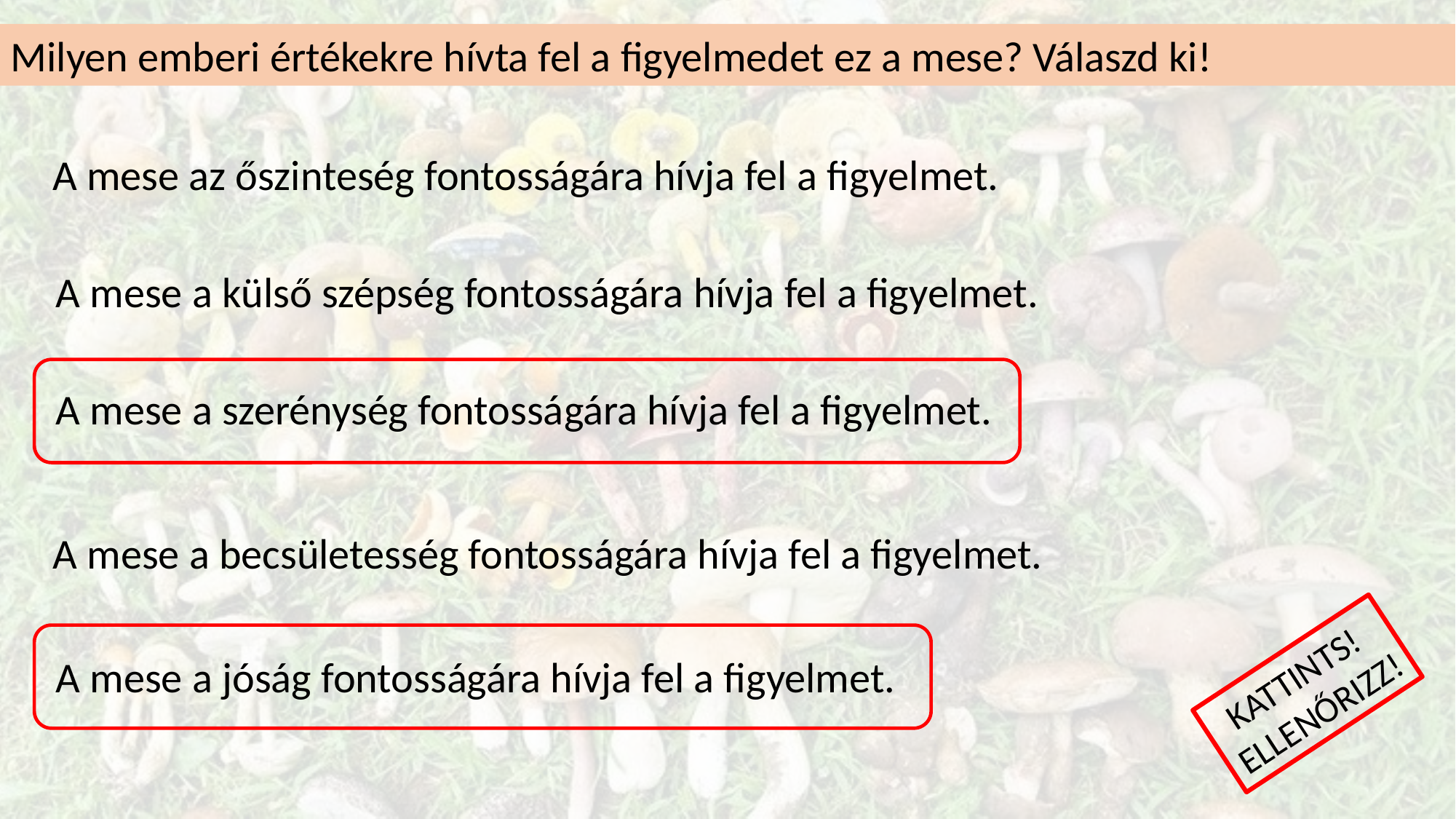

Milyen emberi értékekre hívta fel a figyelmedet ez a mese? Válaszd ki!
A mese az őszinteség fontosságára hívja fel a figyelmet.
A mese a külső szépség fontosságára hívja fel a figyelmet.

A mese a szerénység fontosságára hívja fel a figyelmet.
A mese a becsületesség fontosságára hívja fel a figyelmet.

KATTINTS!
ELLENŐRIZZ!
A mese a jóság fontosságára hívja fel a figyelmet.